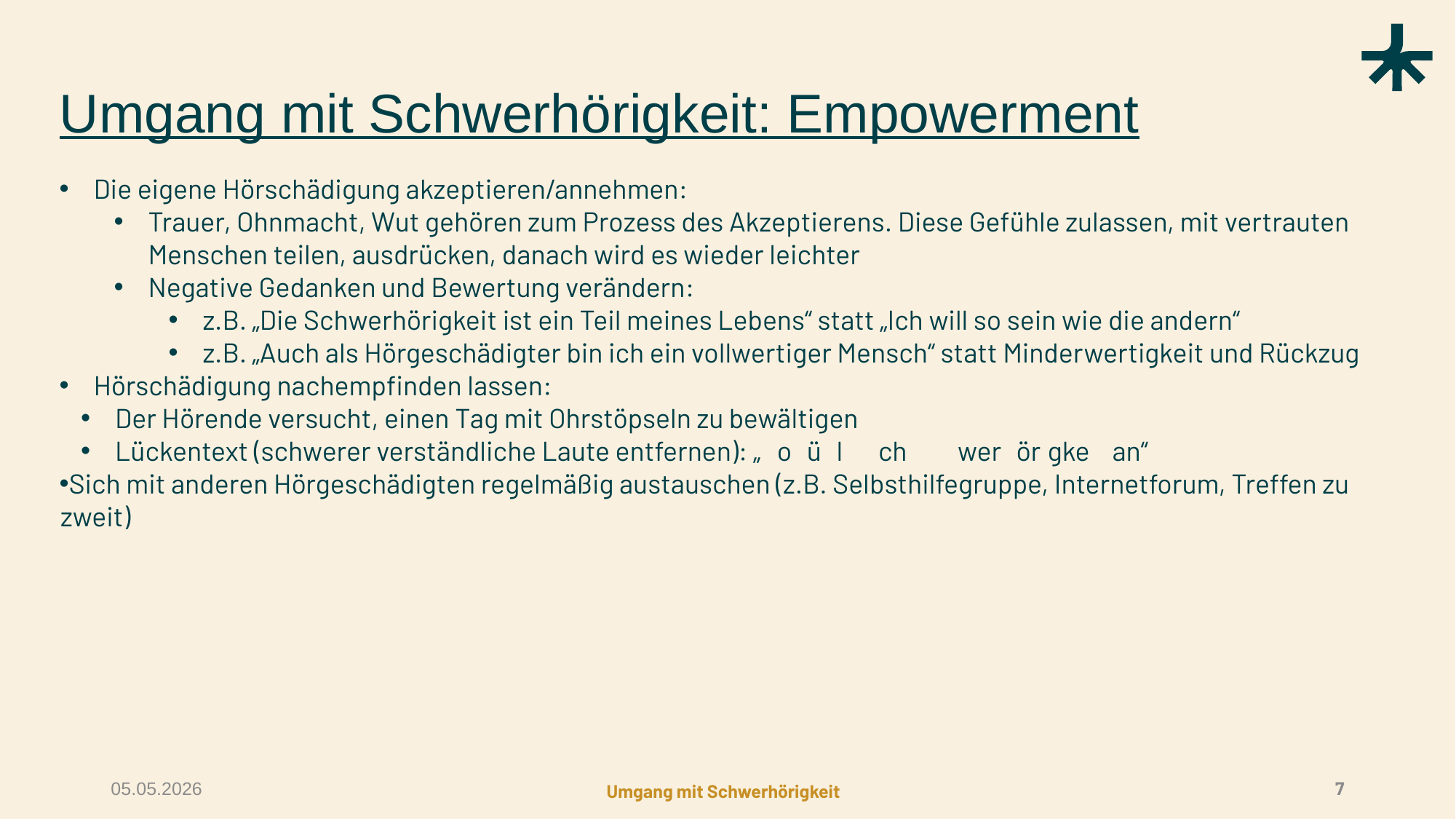

# Umgang mit Schwerhörigkeit: Empowerment

Die eigene Hörschädigung akzeptieren/annehmen:
Trauer, Ohnmacht, Wut gehören zum Prozess des Akzeptierens. Diese Gefühle zulassen, mit vertrauten Menschen teilen, ausdrücken, danach wird es wieder leichter
Negative Gedanken und Bewertung verändern:
z.B. „Die Schwerhörigkeit ist ein Teil meines Lebens“ statt „Ich will so sein wie die andern“
z.B. „Auch als Hörgeschädigter bin ich ein vollwertiger Mensch“ statt Minderwertigkeit und Rückzug
Hörschädigung nachempfinden lassen:
Der Hörende versucht, einen Tag mit Ohrstöpseln zu bewältigen
Lückentext (schwerer verständliche Laute entfernen): „So fühlt sich Schwerhörigkeit an“
Sich mit anderen Hörgeschädigten regelmäßig austauschen (z.B. Selbsthilfegruppe, Internetforum, Treffen zu zweit)
05.05.2026
7
Umgang mit Schwerhörigkeit